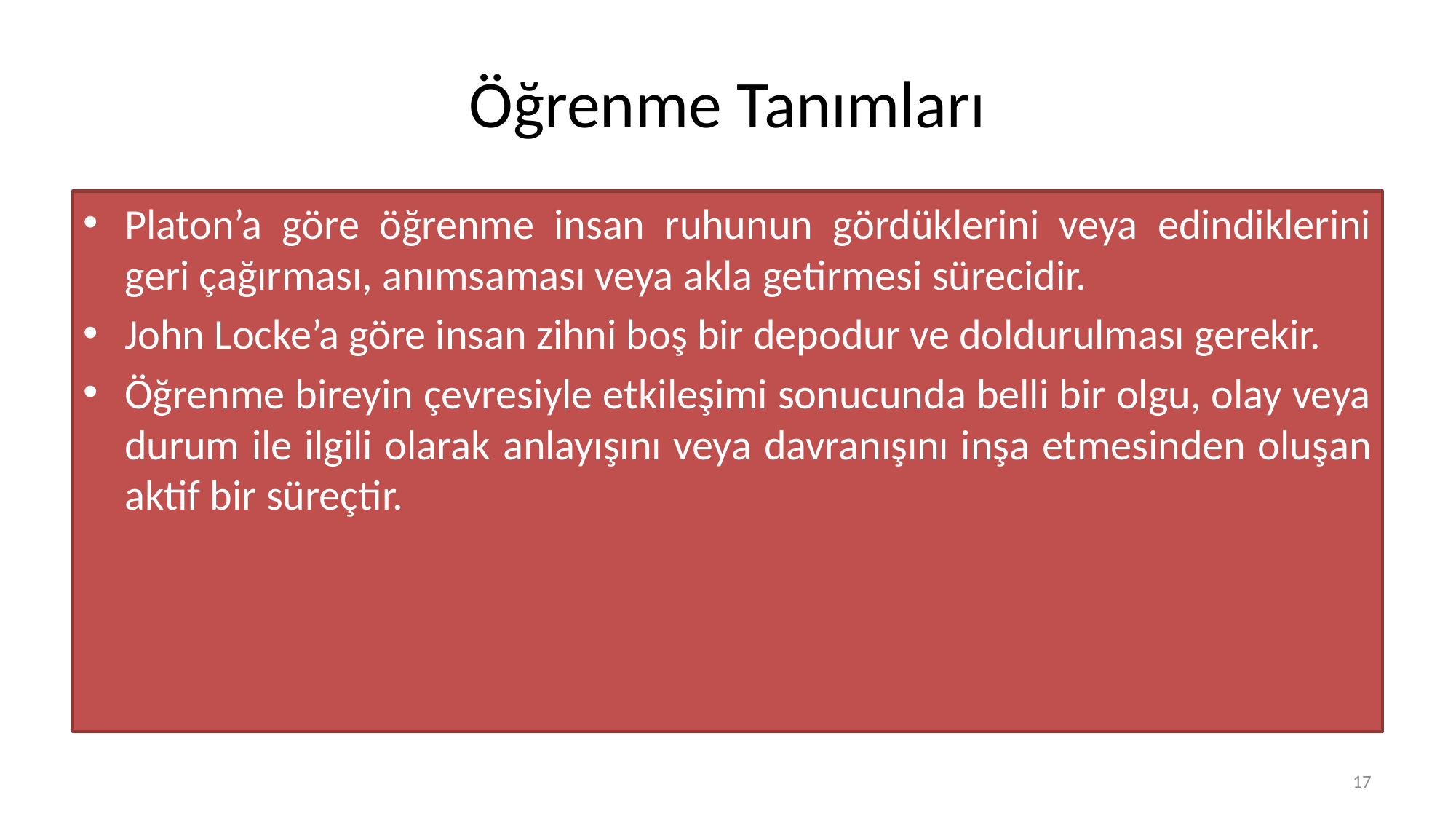

# Öğrenme Tanımları
Platon’a göre öğrenme insan ruhunun gördüklerini veya edindiklerini geri çağırması, anımsaması veya akla getirmesi sürecidir.
John Locke’a göre insan zihni boş bir depodur ve doldurulması gerekir.
Öğrenme bireyin çevresiyle etkileşimi sonucunda belli bir olgu, olay veya durum ile ilgili olarak anlayışını veya davranışını inşa etmesinden oluşan aktif bir süreçtir.
17